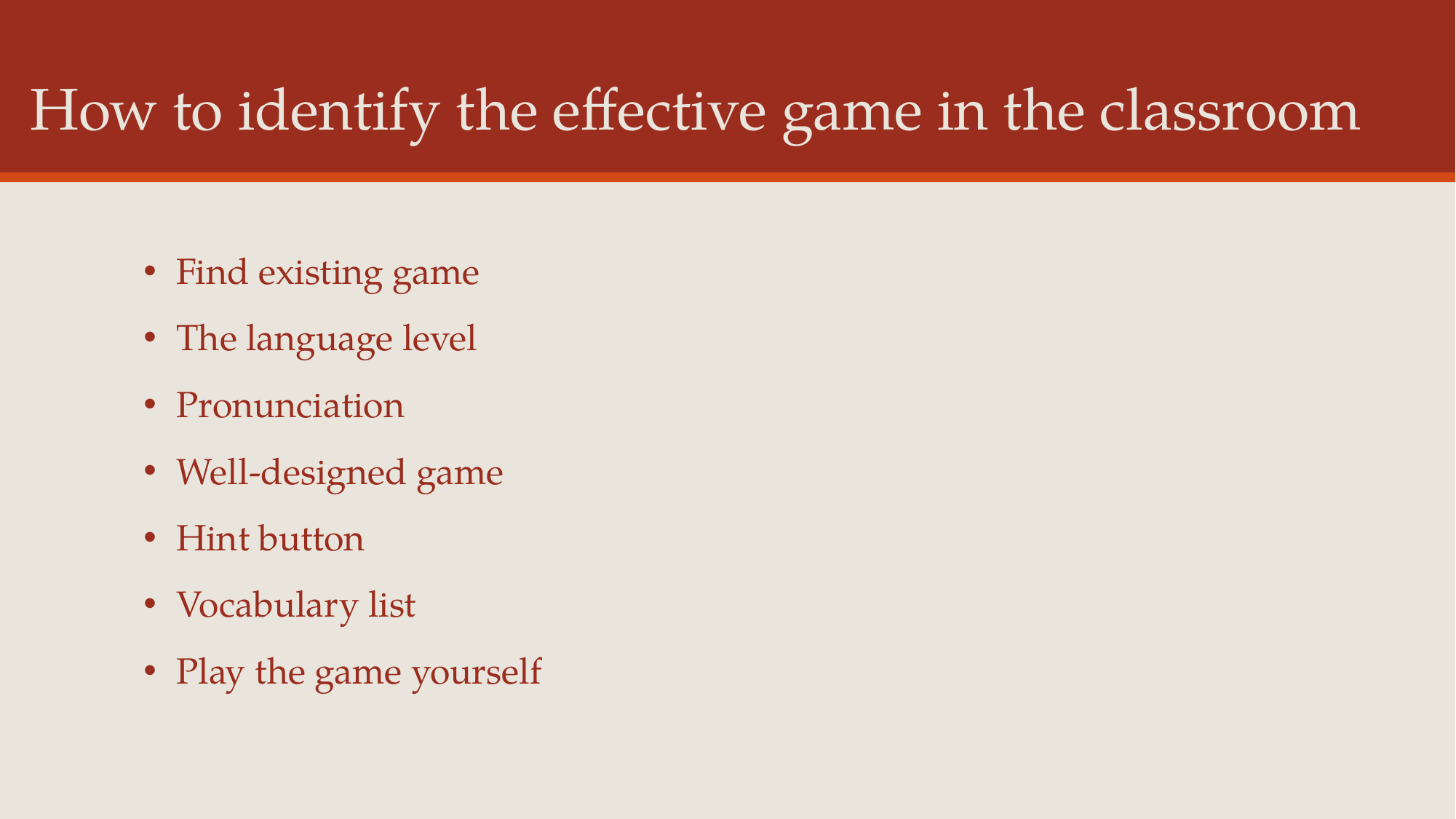

# How to identify the effective game in the classroom
Find existing game
The language level
Pronunciation
Well-designed game
Hint button
Vocabulary list
Play the game yourself